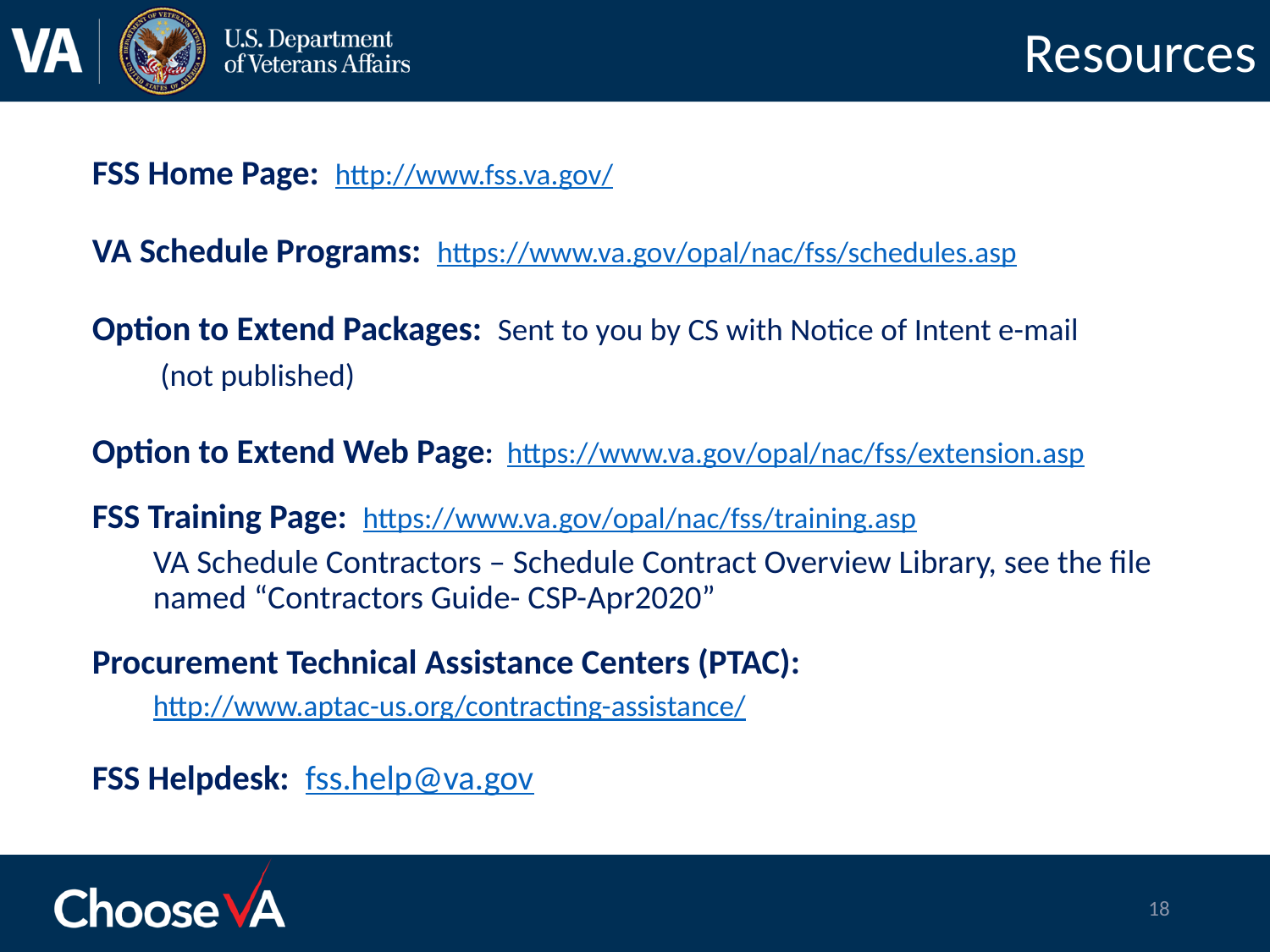

# Resources
FSS Home Page:  http://www.fss.va.gov/
VA Schedule Programs:  https://www.va.gov/opal/nac/fss/schedules.asp
Option to Extend Packages:  Sent to you by CS with Notice of Intent e-mail
 (not published)
Option to Extend Web Page:  https://www.va.gov/opal/nac/fss/extension.asp
FSS Training Page:  https://www.va.gov/opal/nac/fss/training.asp
VA Schedule Contractors – Schedule Contract Overview Library, see the file named “Contractors Guide- CSP-Apr2020”
Procurement Technical Assistance Centers (PTAC):
http://www.aptac-us.org/contracting-assistance/
FSS Helpdesk:  fss.help@va.gov
18